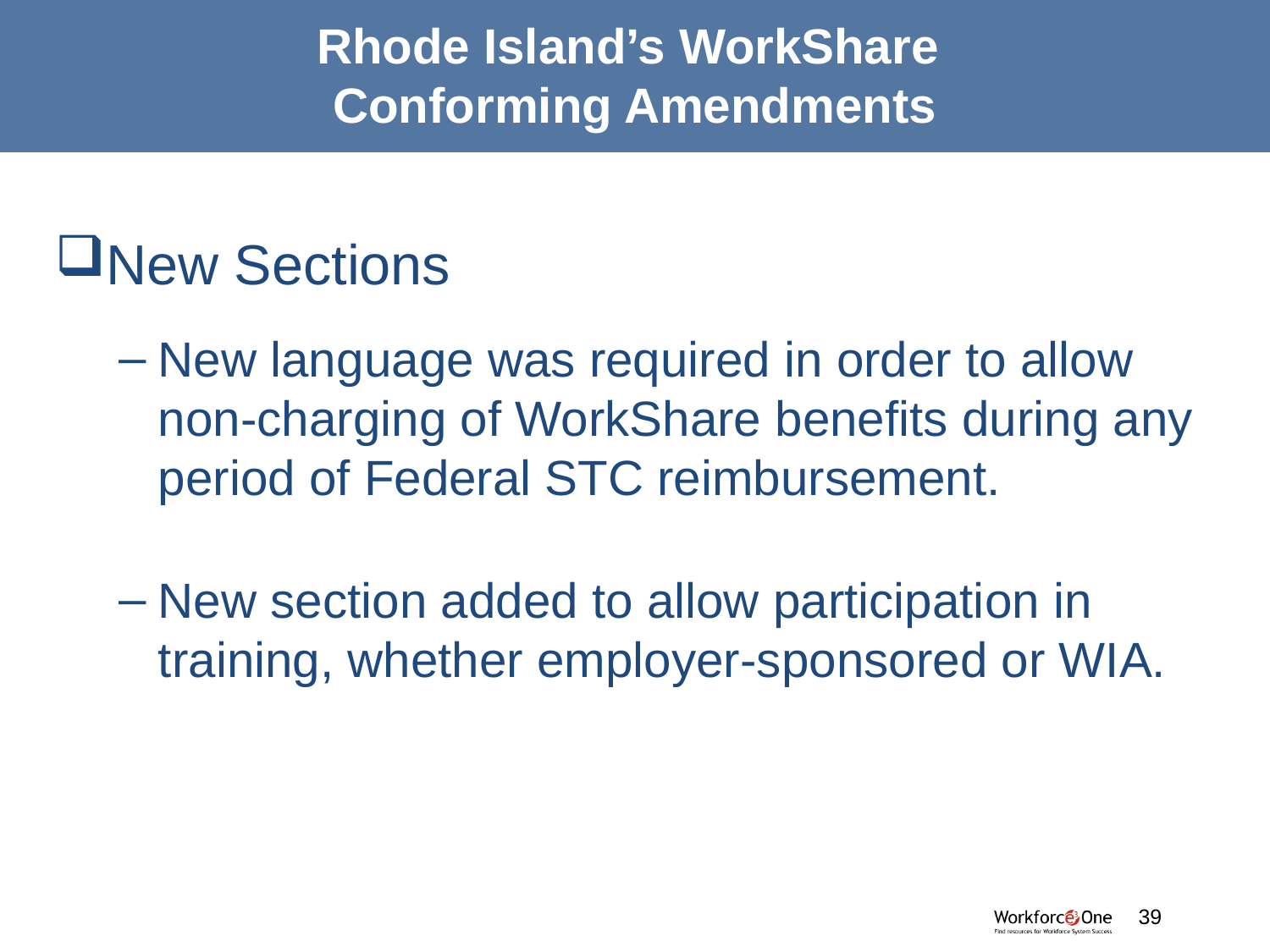

# Rhode Island’s WorkShare Conforming Amendments
New Sections
New language was required in order to allow non-charging of WorkShare benefits during any period of Federal STC reimbursement.
New section added to allow participation in training, whether employer-sponsored or WIA.

#
39